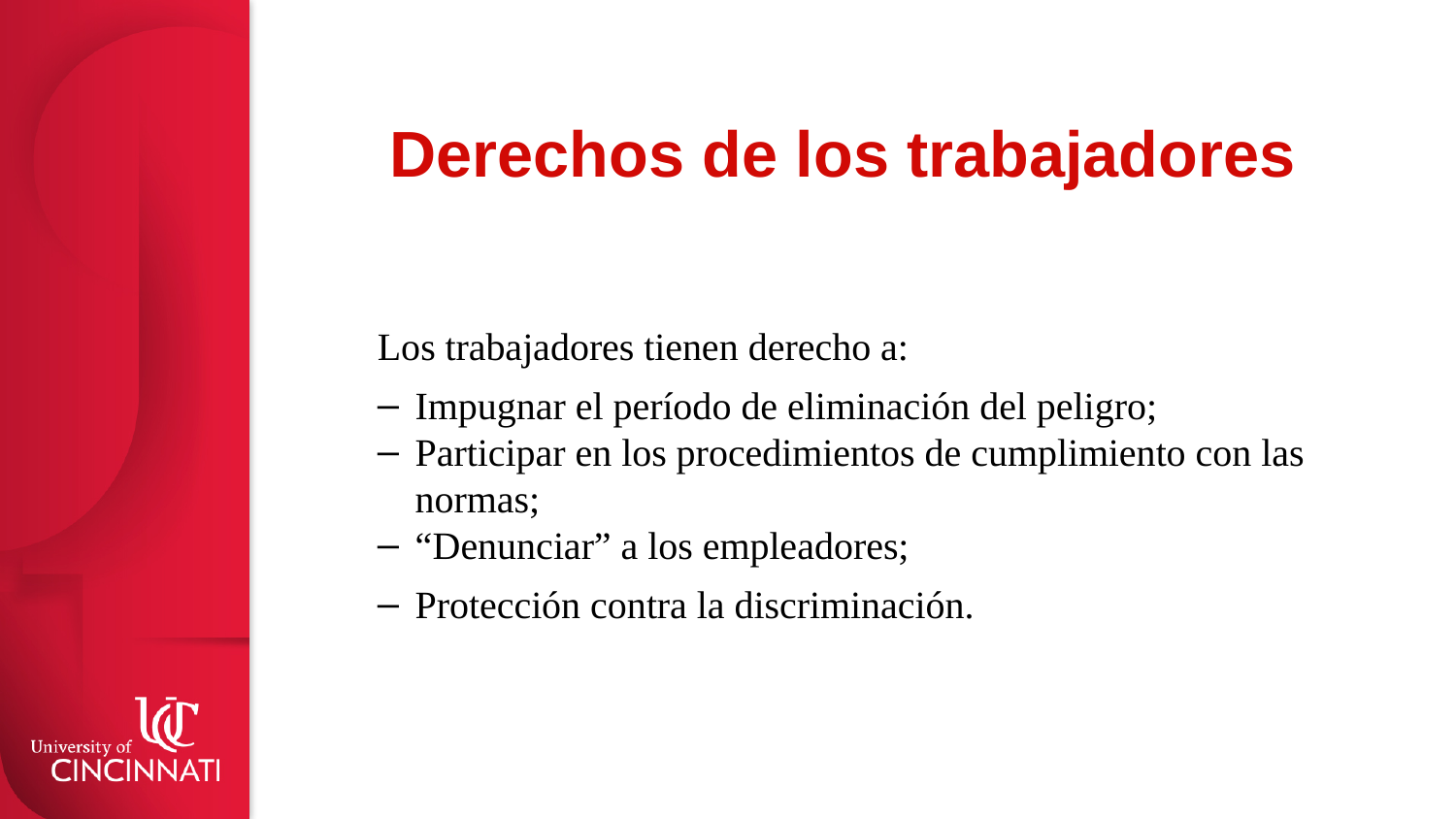

# Derechos de los trabajadores
Los trabajadores tienen derecho a:
Impugnar el período de eliminación del peligro;
Participar en los procedimientos de cumplimiento con las normas;
“Denunciar” a los empleadores;
Protección contra la discriminación.